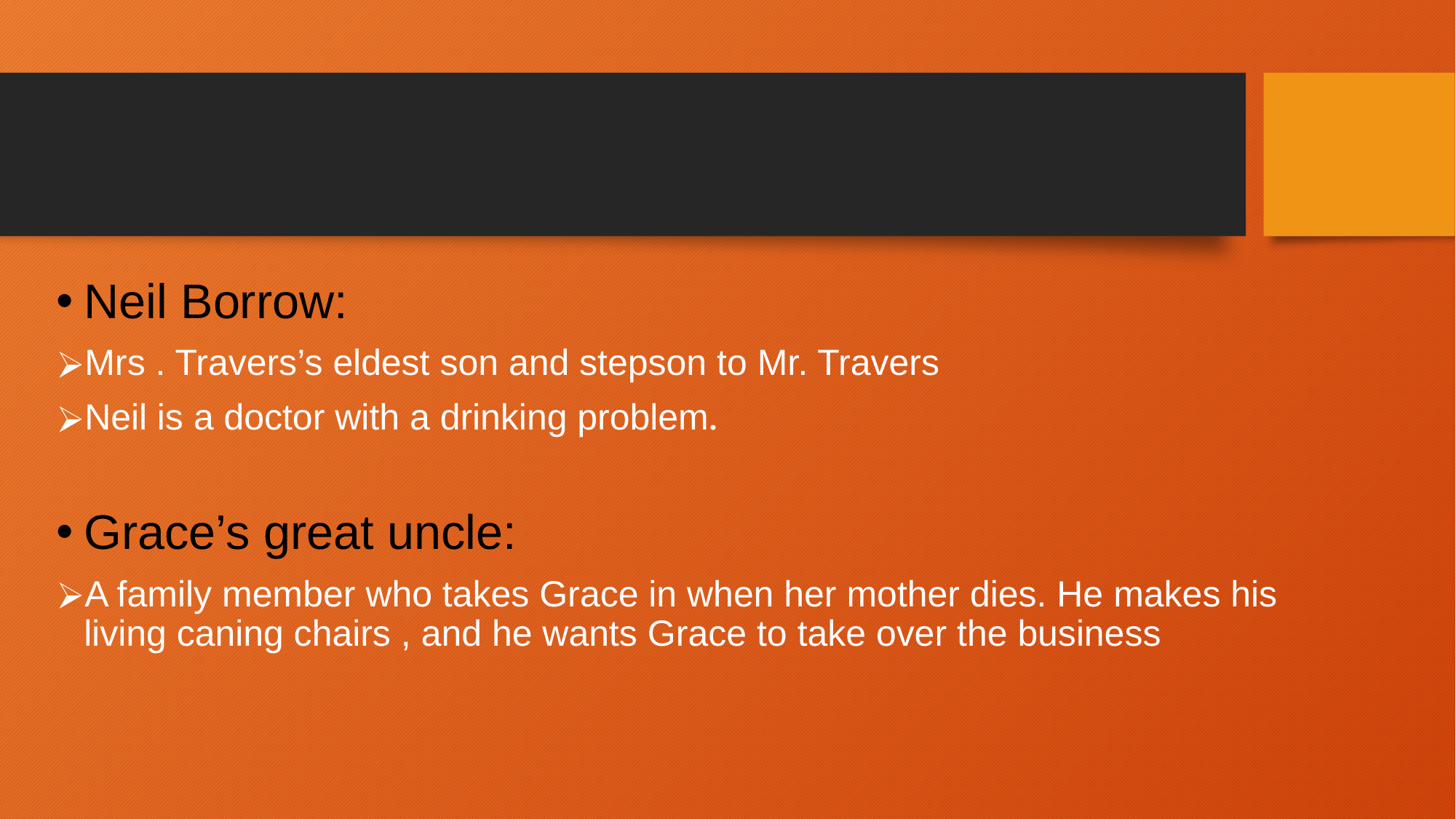

#
Neil Borrow:
Mrs . Travers’s eldest son and stepson to Mr. Travers
Neil is a doctor with a drinking problem.

Grace’s great uncle:
A family member who takes Grace in when her mother dies. He makes his living caning chairs , and he wants Grace to take over the business